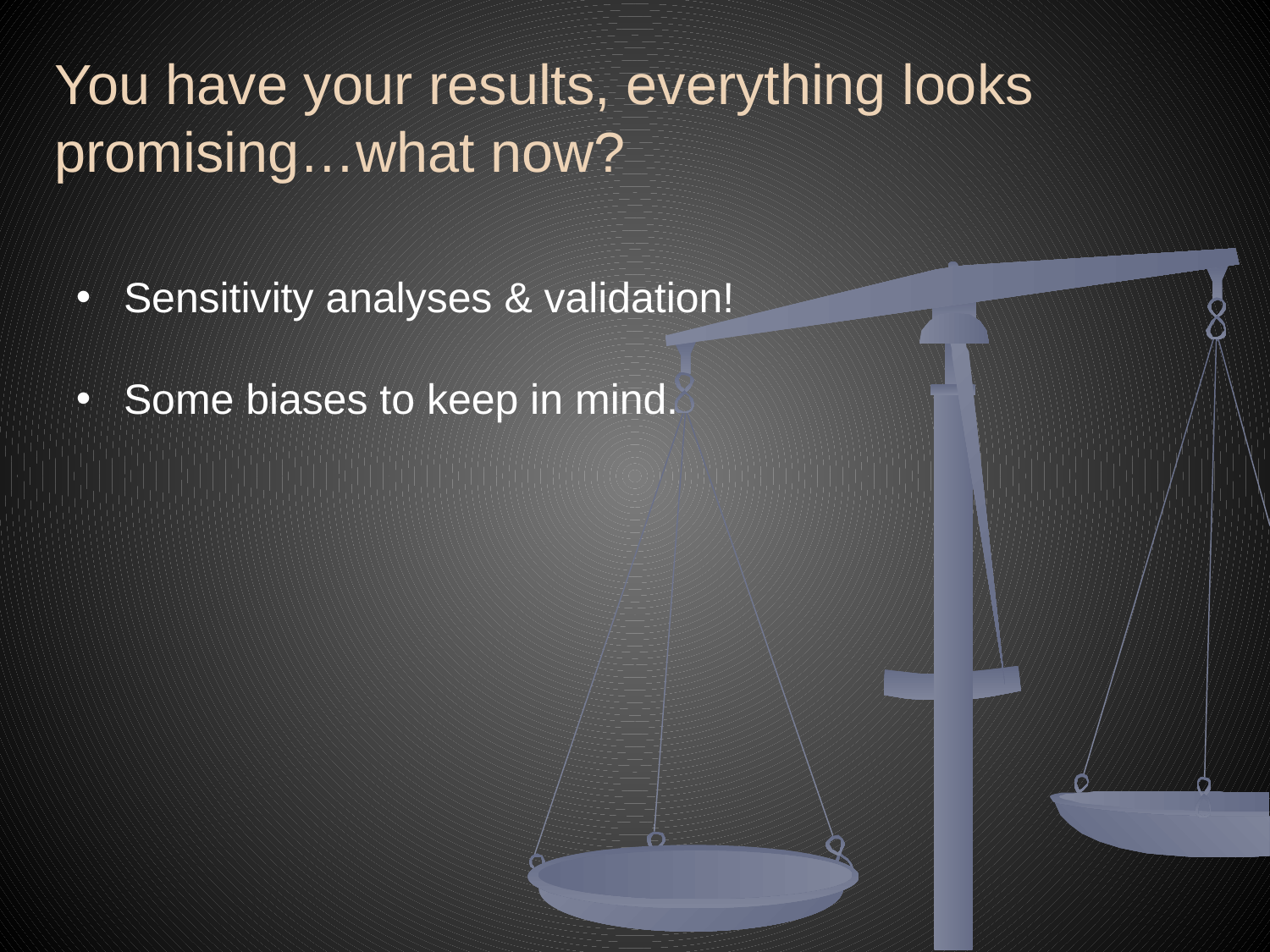

You have your results, everything looks promising…what now?
Sensitivity analyses & validation!

Some biases to keep in mind.